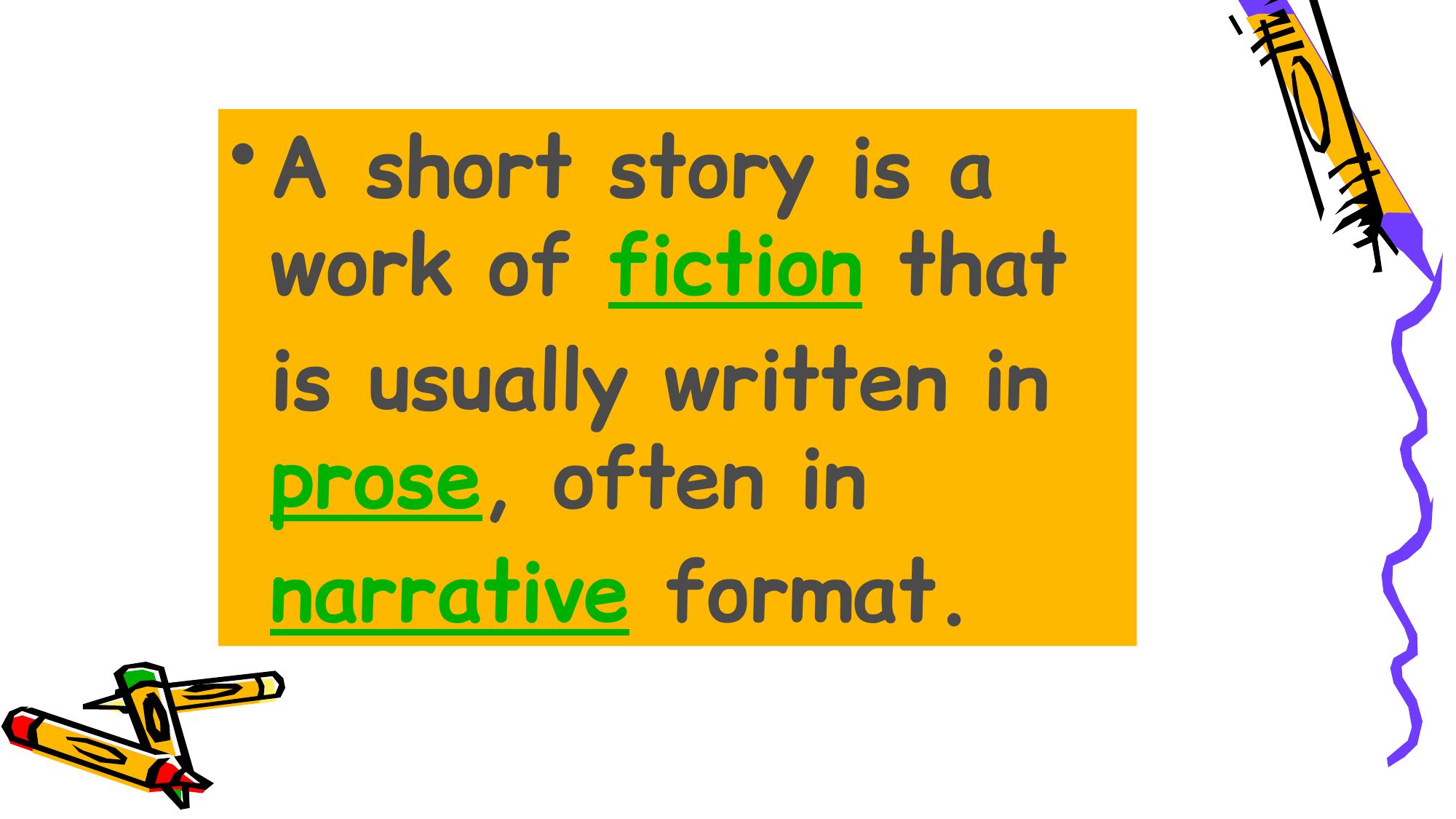

A short story is a work of fiction that is usually written in prose, often in narrative format.